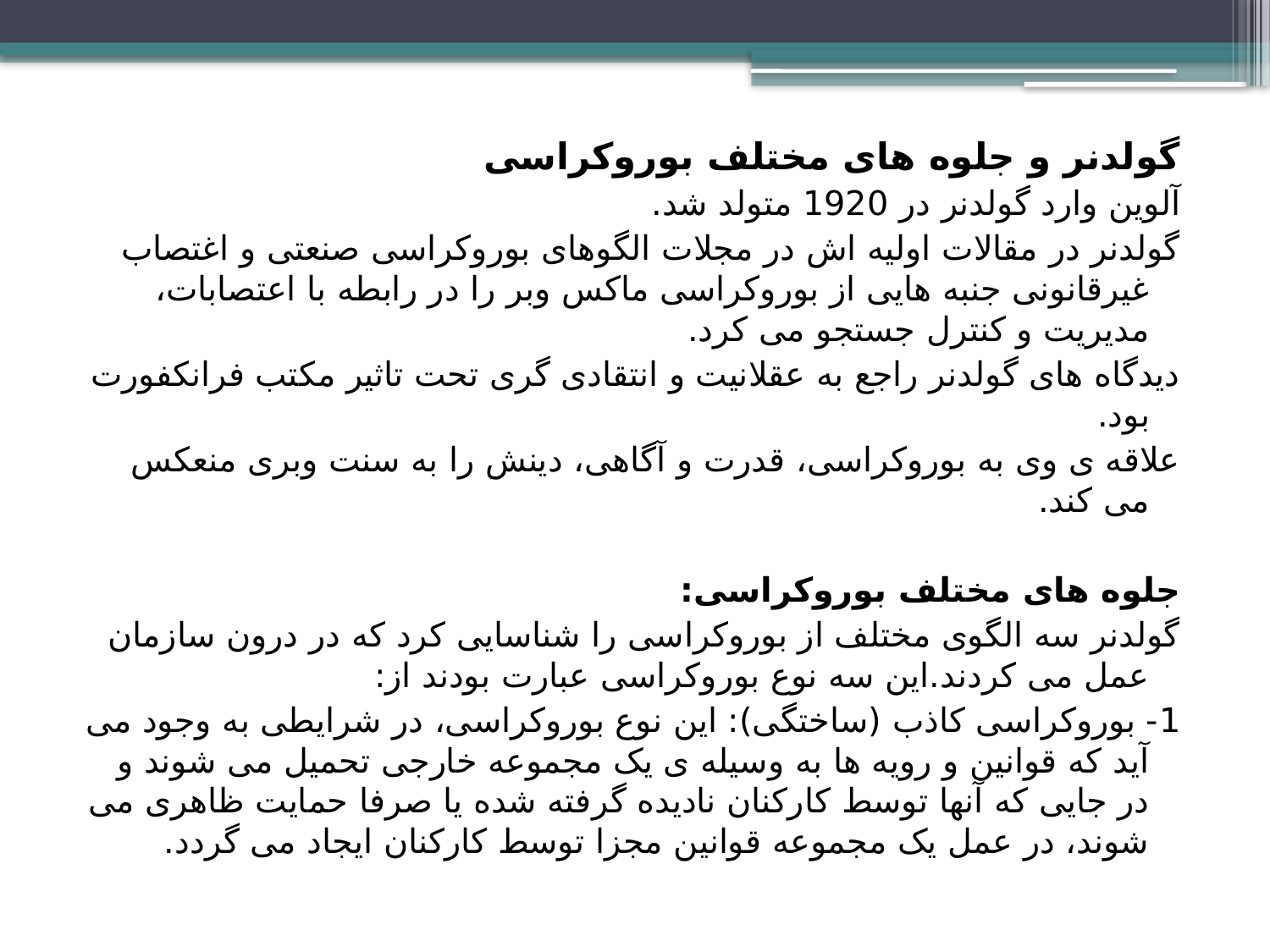

گولدنر و جلوه های مختلف بوروکراسی
آلوین وارد گولدنر در 1920 متولد شد.
گولدنر در مقالات اولیه اش در مجلات الگوهای بوروکراسی صنعتی و اغتصاب غیرقانونی جنبه هایی از بوروکراسی ماکس وبر را در رابطه با اعتصابات، مدیریت و کنترل جستجو می کرد.
دیدگاه های گولدنر راجع به عقلانیت و انتقادی گری تحت تاثیر مکتب فرانکفورت بود.
علاقه ی وی به بوروکراسی، قدرت و آگاهی، دینش را به سنت وبری منعکس می کند.

جلوه های مختلف بوروکراسی:
گولدنر سه الگوی مختلف از بوروکراسی را شناسایی کرد که در درون سازمان عمل می کردند.این سه نوع بوروکراسی عبارت بودند از:
1- بوروکراسی کاذب (ساختگی): این نوع بوروکراسی، در شرایطی به وجود می آید که قوانین و رویه ها به وسیله ی یک مجموعه خارجی تحمیل می شوند و در جایی که آنها توسط کارکنان نادیده گرفته شده یا صرفا حمایت ظاهری می شوند، در عمل یک مجموعه قوانین مجزا توسط کارکنان ایجاد می گردد.